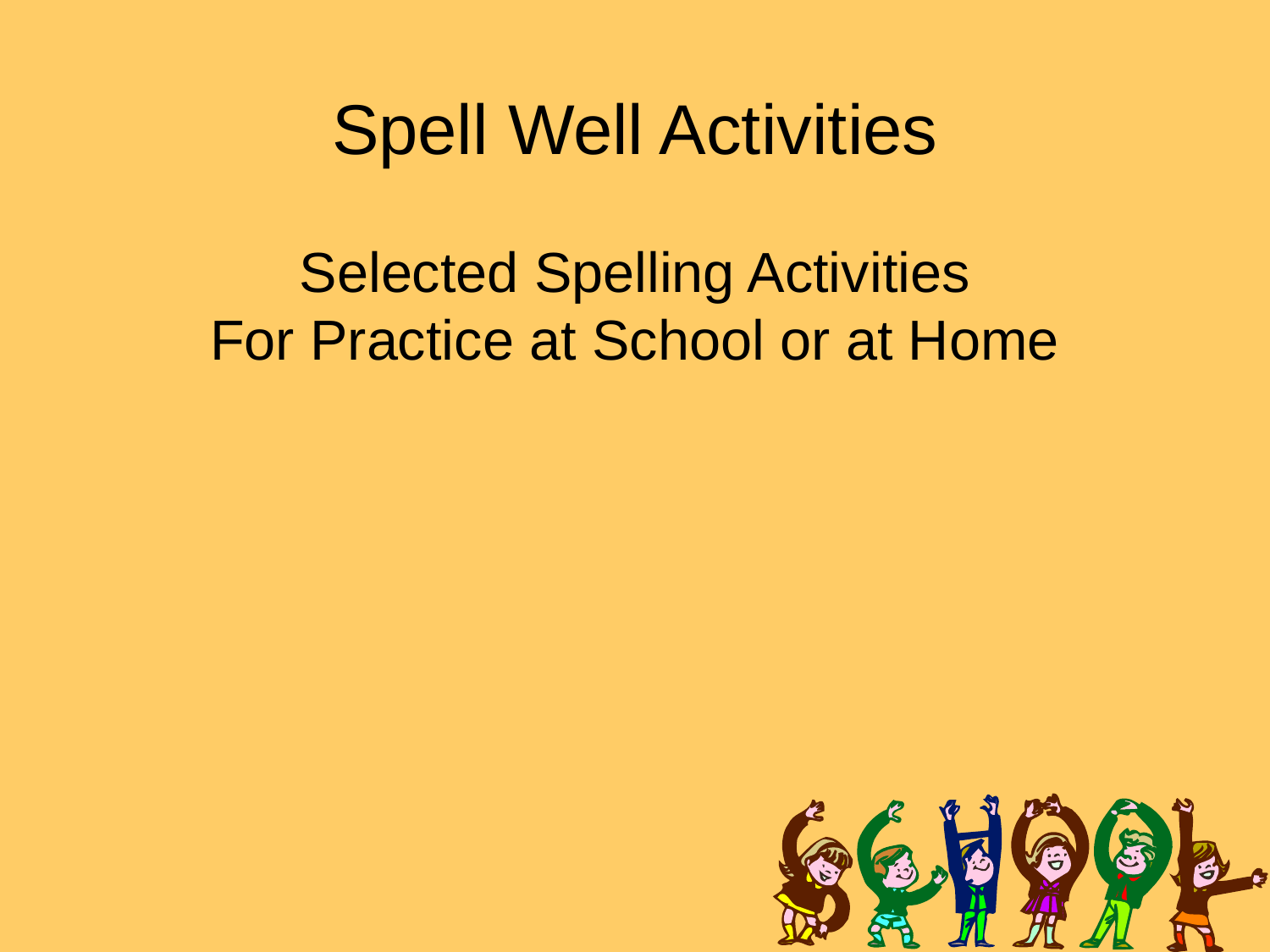

# Spell Well Activities Selected Spelling Activities For Practice at School or at Home